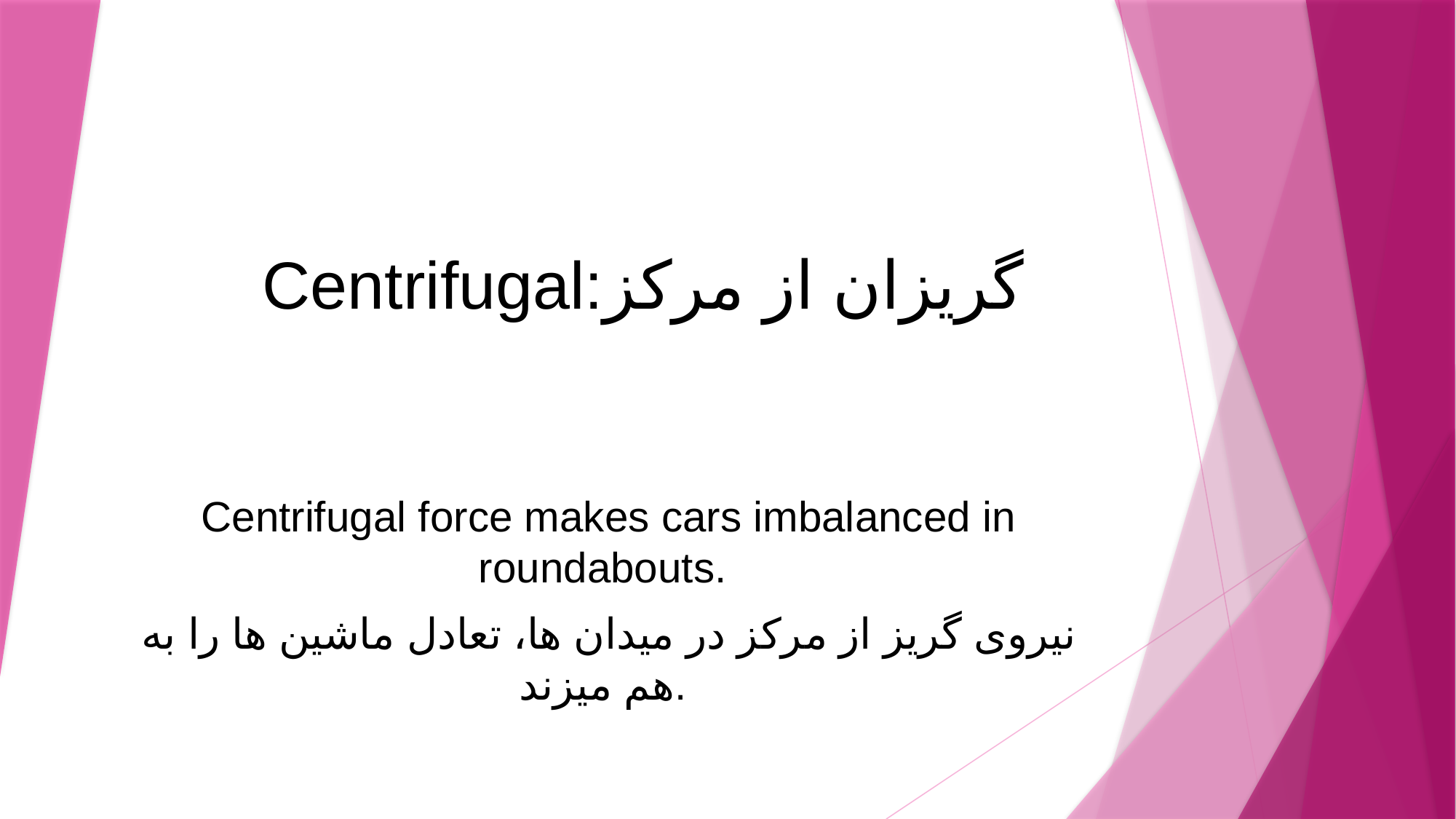

# Centrifugal:گریزان از مرکز
Centrifugal force makes cars imbalanced in roundabouts.
نیروی گریز از مرکز در میدان ها، تعادل ماشین ها را به هم میزند.